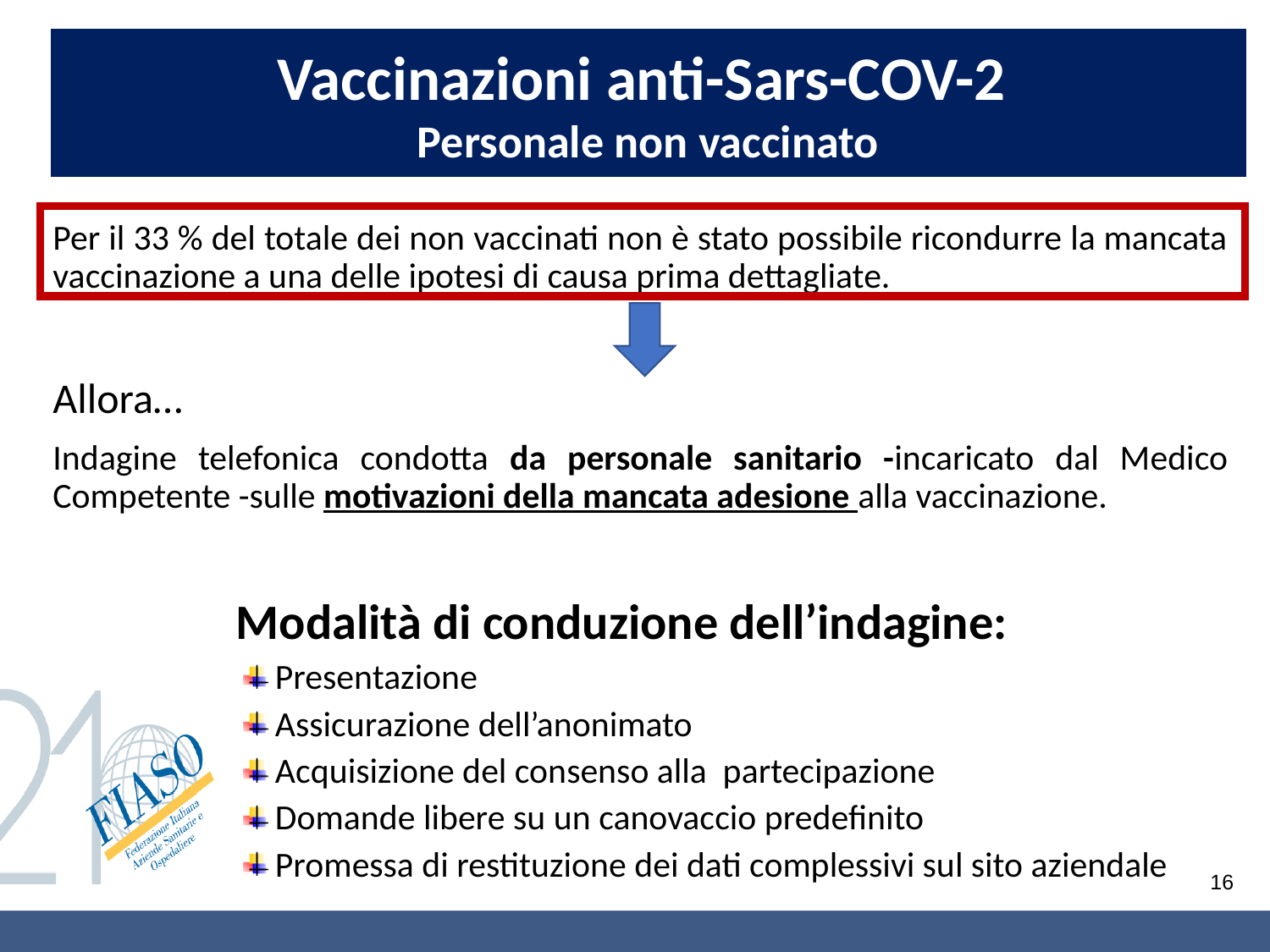

Vaccinazioni anti-Sars-COV-2
Personale non vaccinato

Per il 33 % del totale dei non vaccinati non è stato possibile ricondurre la mancata vaccinazione a una delle ipotesi di causa prima dettagliate.

Allora…
Indagine telefonica condotta da personale sanitario -incaricato dal Medico Competente -sulle motivazioni della mancata adesione alla vaccinazione.

	     Modalità di conduzione dell’indagine:
Presentazione
Assicurazione dell’anonimato
Acquisizione del consenso alla  partecipazione
Domande libere su un canovaccio predefinito
Promessa di restituzione dei dati complessivi sul sito aziendale

16